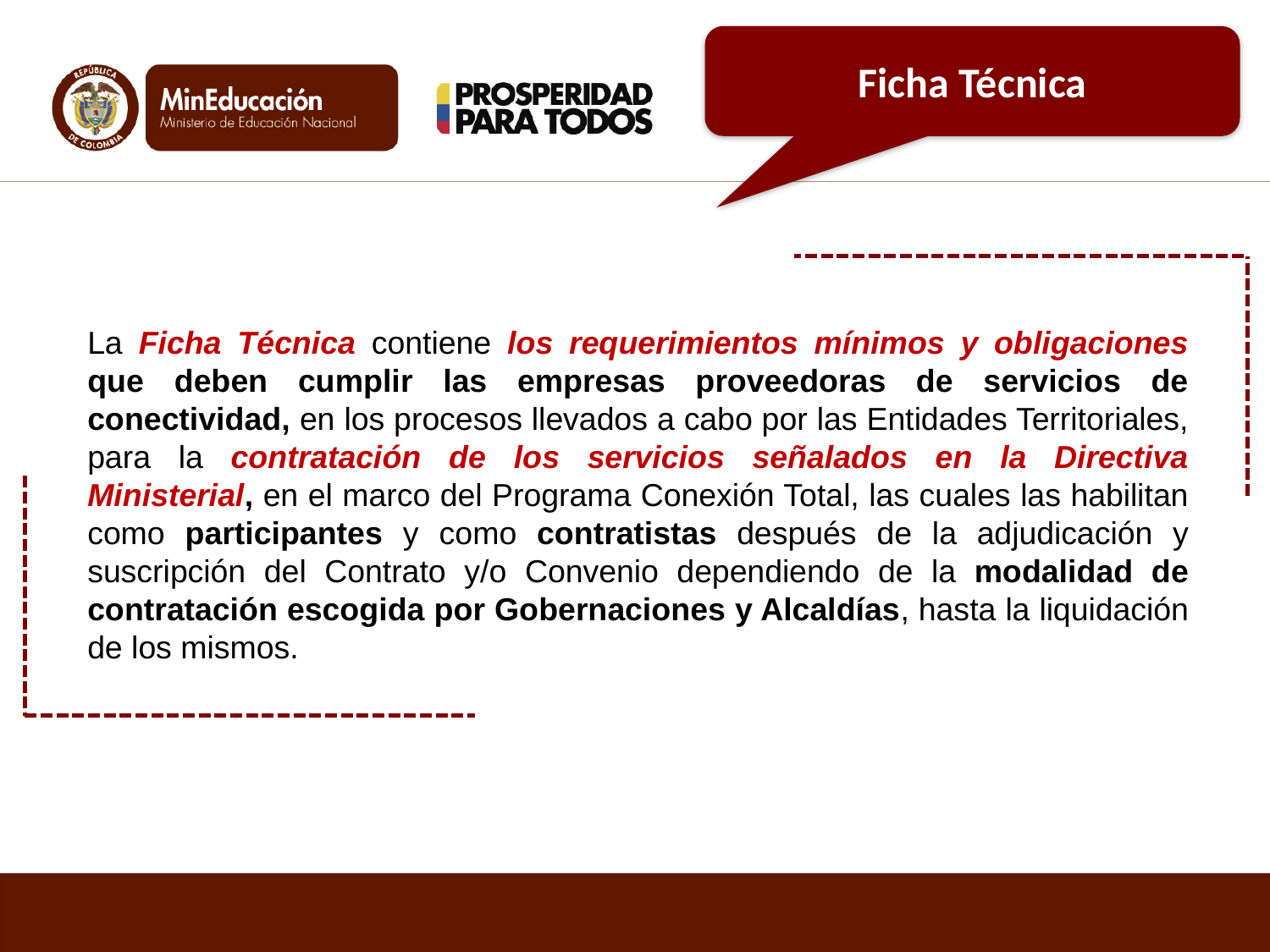

Ficha Técnica
La Ficha Técnica contiene los requerimientos mínimos y obligaciones que deben cumplir las empresas proveedoras de servicios de conectividad, en los procesos llevados a cabo por las Entidades Territoriales, para la contratación de los servicios señalados en la Directiva Ministerial, en el marco del Programa Conexión Total, las cuales las habilitan como participantes y como contratistas después de la adjudicación y suscripción del Contrato y/o Convenio dependiendo de la modalidad de contratación escogida por Gobernaciones y Alcaldías, hasta la liquidación de los mismos.